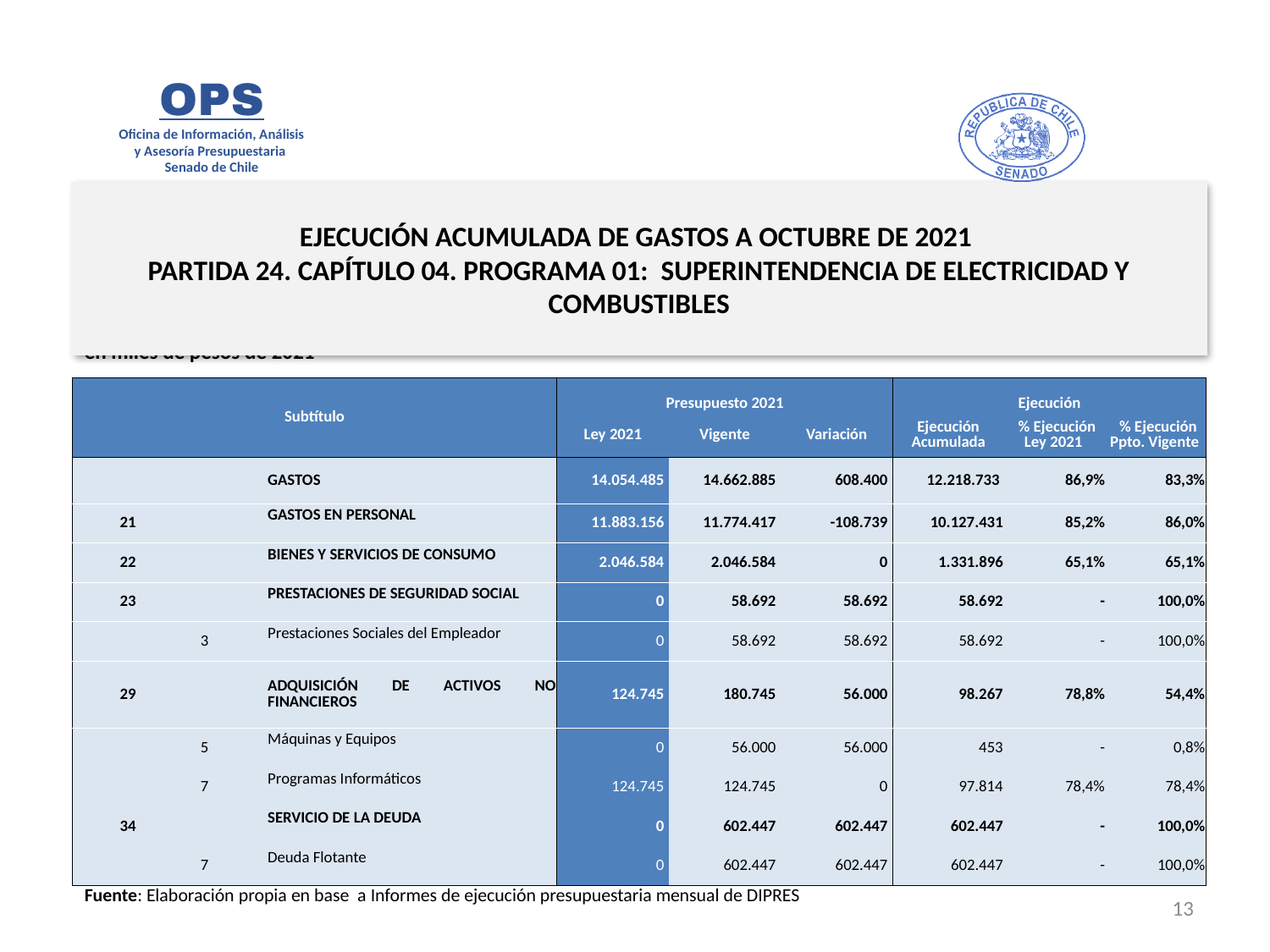

# EJECUCIÓN ACUMULADA DE GASTOS A OCTUBRE DE 2021 PARTIDA 24. CAPÍTULO 04. PROGRAMA 01:  SUPERINTENDENCIA DE ELECTRICIDAD Y COMBUSTIBLES
en miles de pesos de 2021
| Subtítulo |  |  |  | Presupuesto 2021 |  |  | Ejecución |  |  |
| --- | --- | --- | --- | --- | --- | --- | --- | --- | --- |
|  |  |  |  | Ley 2021 | Vigente | Variación | Ejecución Acumulada | % Ejecución Ley 2021 | % Ejecución Ppto. Vigente |
|  |  |  | GASTOS | 14.054.485 | 14.662.885 | 608.400 | 12.218.733 | 86,9% | 83,3% |
| 21 |  |  | GASTOS EN PERSONAL | 11.883.156 | 11.774.417 | -108.739 | 10.127.431 | 85,2% | 86,0% |
| 22 |  |  | BIENES Y SERVICIOS DE CONSUMO | 2.046.584 | 2.046.584 | 0 | 1.331.896 | 65,1% | 65,1% |
| 23 |  |  | PRESTACIONES DE SEGURIDAD SOCIAL | 0 | 58.692 | 58.692 | 58.692 | - | 100,0% |
|  | 3 |  | Prestaciones Sociales del Empleador | 0 | 58.692 | 58.692 | 58.692 | - | 100,0% |
| 29 |  |  | ADQUISICIÓN DE ACTIVOS NO FINANCIEROS | 124.745 | 180.745 | 56.000 | 98.267 | 78,8% | 54,4% |
|  | 5 |  | Máquinas y Equipos | 0 | 56.000 | 56.000 | 453 | - | 0,8% |
|  | 7 |  | Programas Informáticos | 124.745 | 124.745 | 0 | 97.814 | 78,4% | 78,4% |
| 34 |  |  | SERVICIO DE LA DEUDA | 0 | 602.447 | 602.447 | 602.447 | - | 100,0% |
|  | 7 |  | Deuda Flotante | 0 | 602.447 | 602.447 | 602.447 | - | 100,0% |
Fuente: Elaboración propia en base  a Informes de ejecución presupuestaria mensual de DIPRES
13